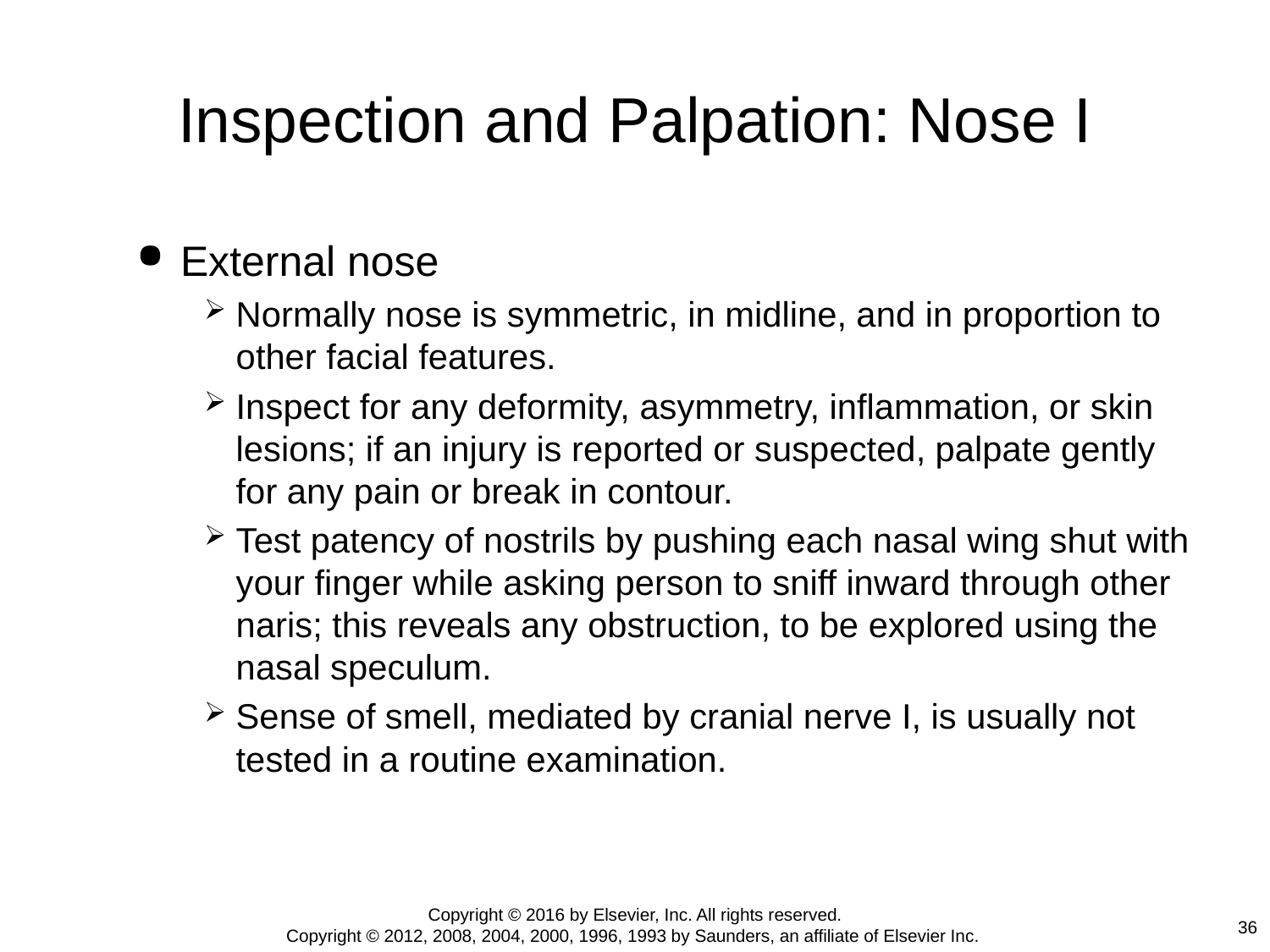

# Inspection and Palpation: Nose I
External nose
Normally nose is symmetric, in midline, and in proportion to other facial features.
Inspect for any deformity, asymmetry, inflammation, or skin lesions; if an injury is reported or suspected, palpate gently for any pain or break in contour.
Test patency of nostrils by pushing each nasal wing shut with your finger while asking person to sniff inward through other naris; this reveals any obstruction, to be explored using the nasal speculum.
Sense of smell, mediated by cranial nerve I, is usually not tested in a routine examination.
Copyright © 2016 by Elsevier, Inc. All rights reserved.
Copyright © 2012, 2008, 2004, 2000, 1996, 1993 by Saunders, an affiliate of Elsevier Inc.
36